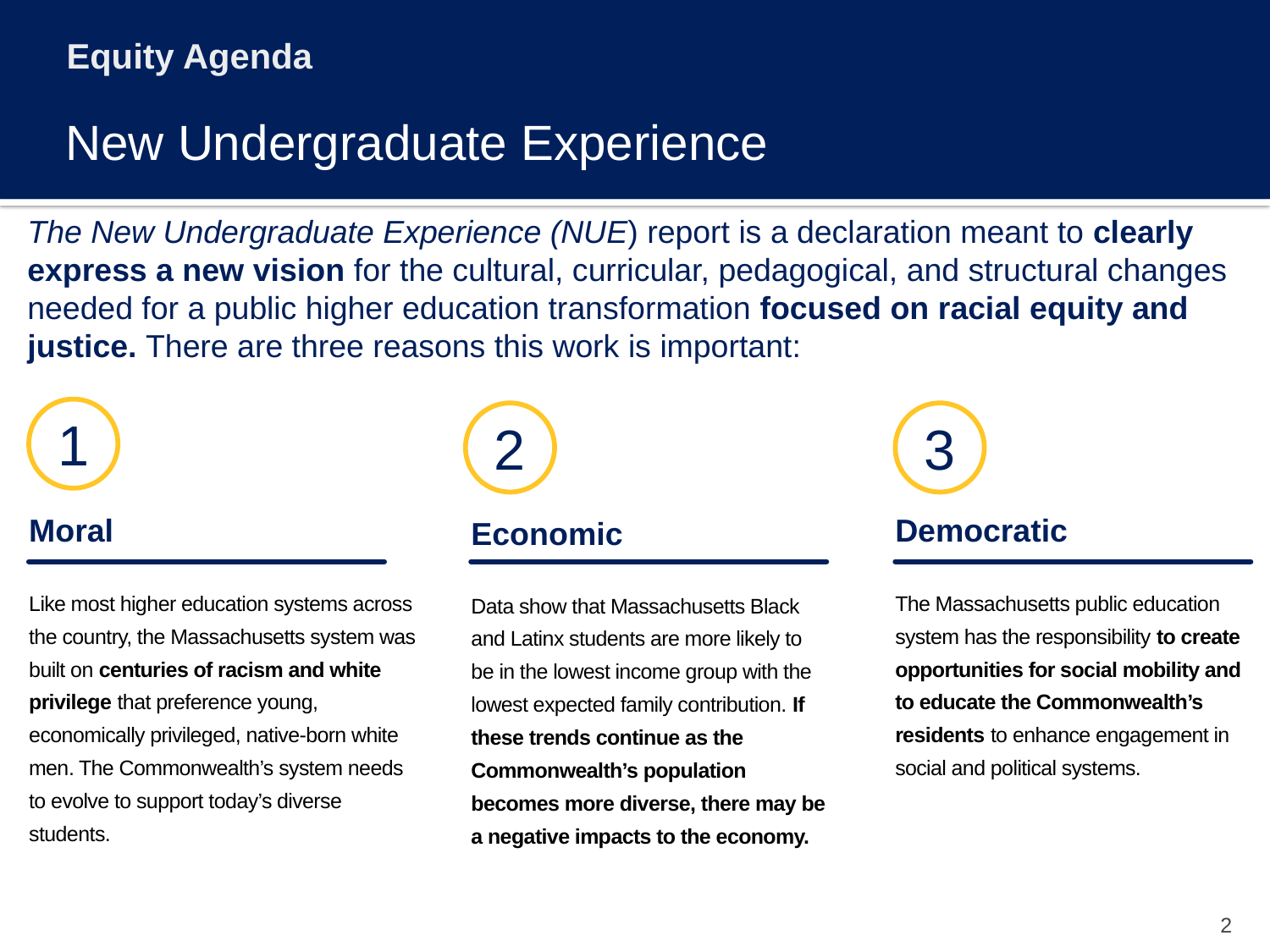

Equity Agenda
# New Undergraduate Experience
The New Undergraduate Experience (NUE) report is a declaration meant to clearly express a new vision for the cultural, curricular, pedagogical, and structural changes needed for a public higher education transformation focused on racial equity and justice. There are three reasons this work is important:
1
3
2
Moral
Democratic
Economic
The Massachusetts public education system has the responsibility to create opportunities for social mobility and to educate the Commonwealth’s residents to enhance engagement in social and political systems.
Like most higher education systems across the country, the Massachusetts system was built on centuries of racism and white privilege that preference young, economically privileged, native-born white men. The Commonwealth’s system needs to evolve to support today’s diverse students.
Data show that Massachusetts Black and Latinx students are more likely to be in the lowest income group with the lowest expected family contribution. If these trends continue as the Commonwealth’s population becomes more diverse, there may be a negative impacts to the economy.